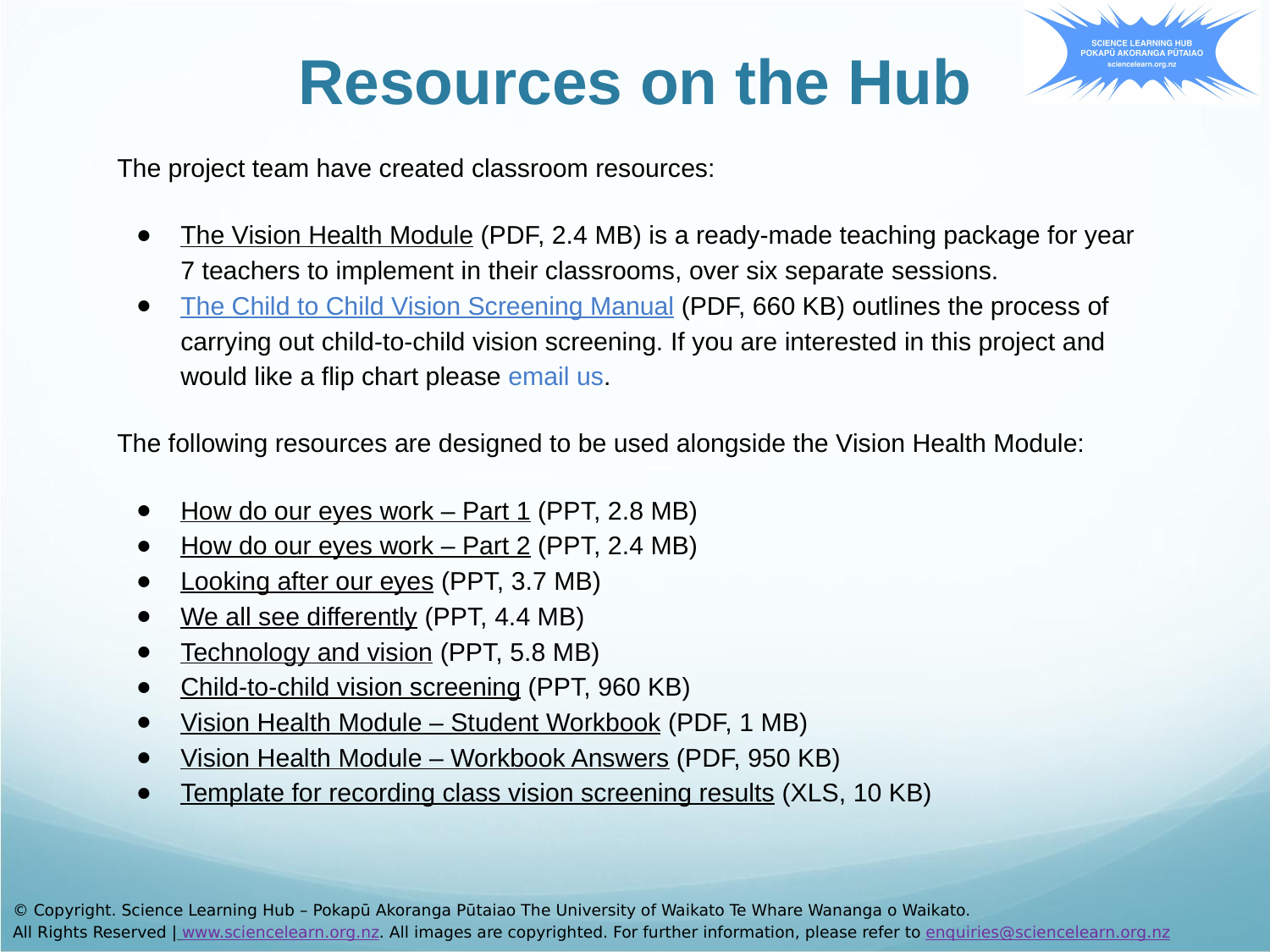

Resources on the Hub
The project team have created classroom resources:
The Vision Health Module (PDF, 2.4 MB) is a ready-made teaching package for year 7 teachers to implement in their classrooms, over six separate sessions.
The Child to Child Vision Screening Manual (PDF, 660 KB) outlines the process of carrying out child-to-child vision screening. If you are interested in this project and would like a flip chart please email us.
The following resources are designed to be used alongside the Vision Health Module:
How do our eyes work – Part 1 (PPT, 2.8 MB)
How do our eyes work – Part 2 (PPT, 2.4 MB)
Looking after our eyes (PPT, 3.7 MB)
We all see differently (PPT, 4.4 MB)
Technology and vision (PPT, 5.8 MB)
Child-to-child vision screening (PPT, 960 KB)
Vision Health Module – Student Workbook (PDF, 1 MB)
Vision Health Module – Workbook Answers (PDF, 950 KB)
Template for recording class vision screening results (XLS, 10 KB)
© Copyright. Science Learning Hub – Pokapū Akoranga Pūtaiao The University of Waikato Te Whare Wananga o Waikato.
All Rights Reserved | www.sciencelearn.org.nz. All images are copyrighted. For further information, please refer to enquiries@sciencelearn.org.nz